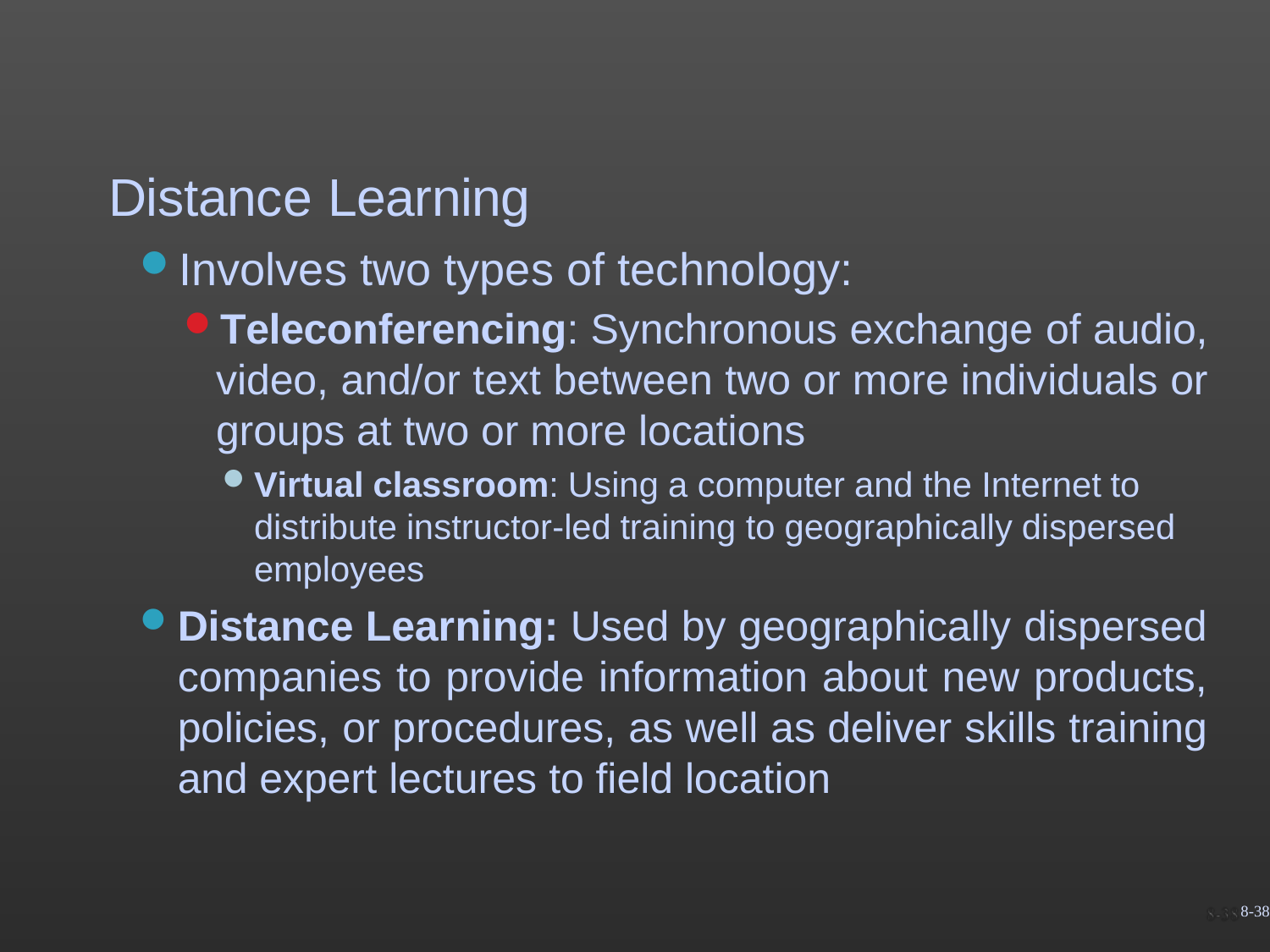

# Distance Learning
Involves two types of technology:
Teleconferencing: Synchronous exchange of audio, video, and/or text between two or more individuals or groups at two or more locations
Virtual classroom: Using a computer and the Internet to distribute instructor-led training to geographically dispersed employees
Distance Learning: Used by geographically dispersed companies to provide information about new products, policies, or procedures, as well as deliver skills training and expert lectures to field location

8-38